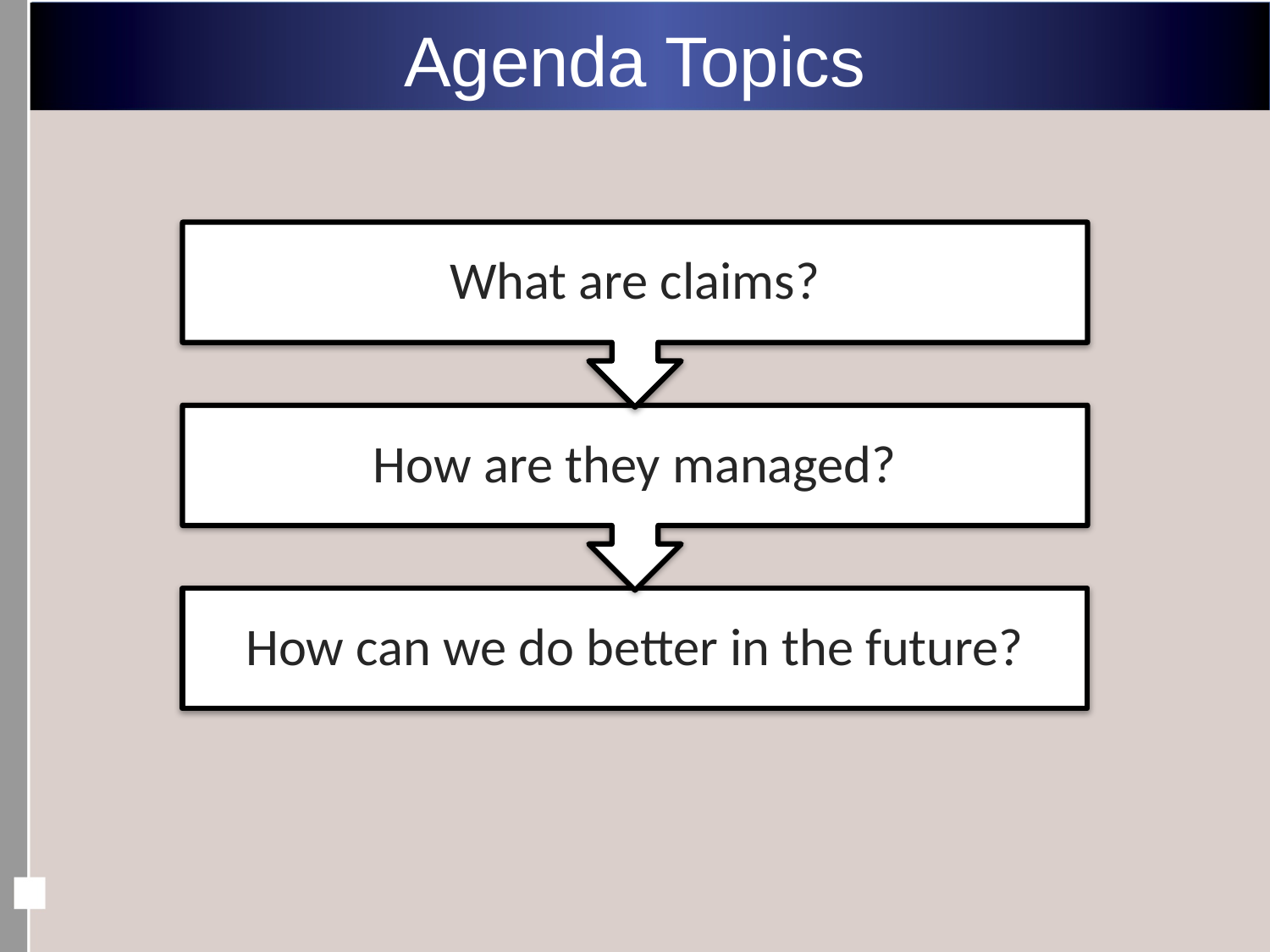

# Agenda Topics
How can we do better in the future?
How are they managed?
What are claims?